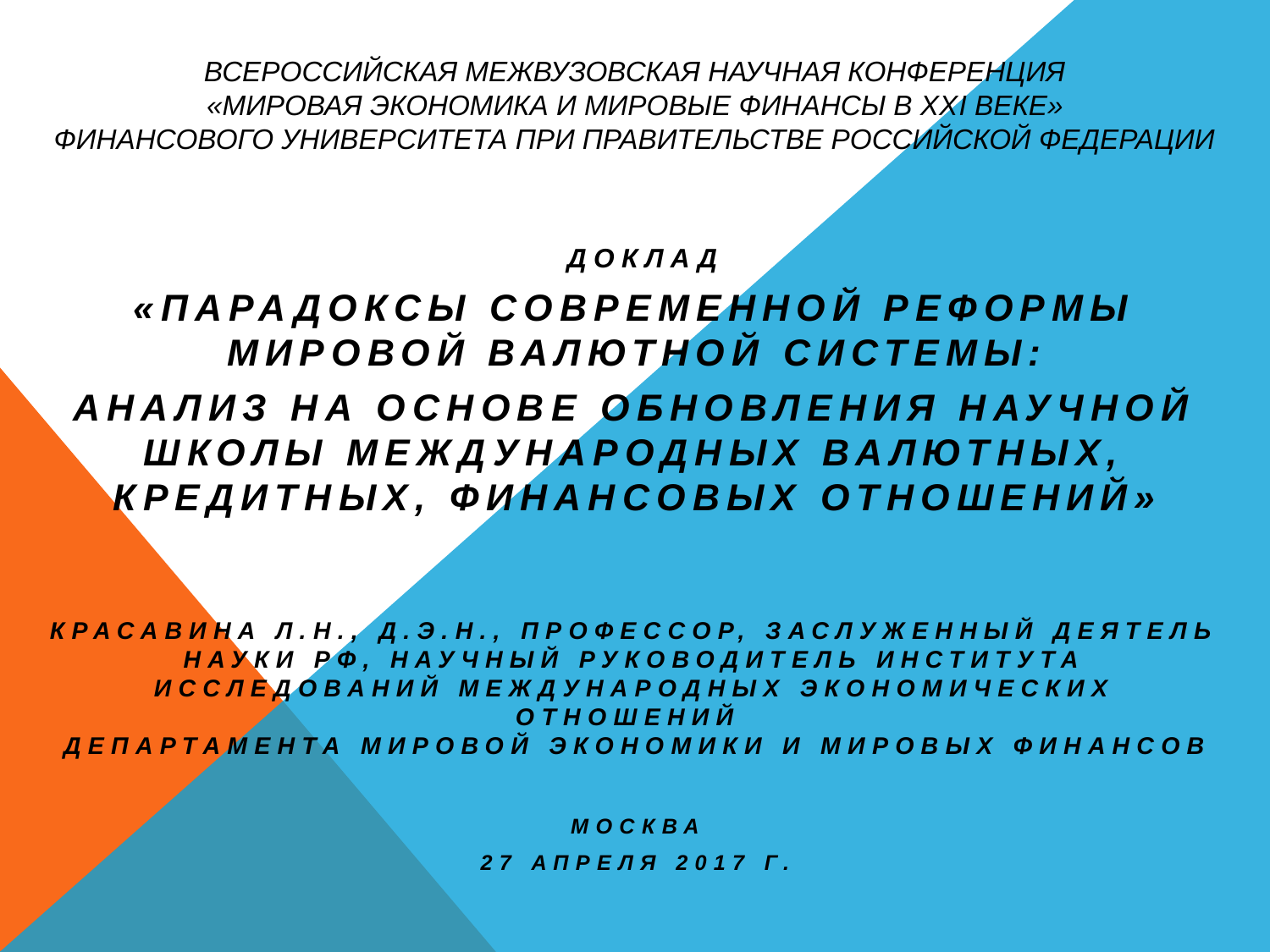

# Всероссийская межвузовская научная конференция «МИРОВАЯ ЭКОНОМИКА И МИРОВЫЕ ФИНАНСЫ В ХХI веке» Финансового университета при Правительстве Российской Федерации

 ДОКЛАД
«Парадоксы современной реформы мировой валютной системы:
анализ на основе обновления научной школы международных валютных, кредитных, финансовых отношений»

Красавина Л.Н., д.э.н., профессор, заслуженный деятель науки РФ, научный руководитель Института исследований международных экономических отношений
Департамента мировой экономики и мировых финансов

Москва
27 апреля 2017 г.